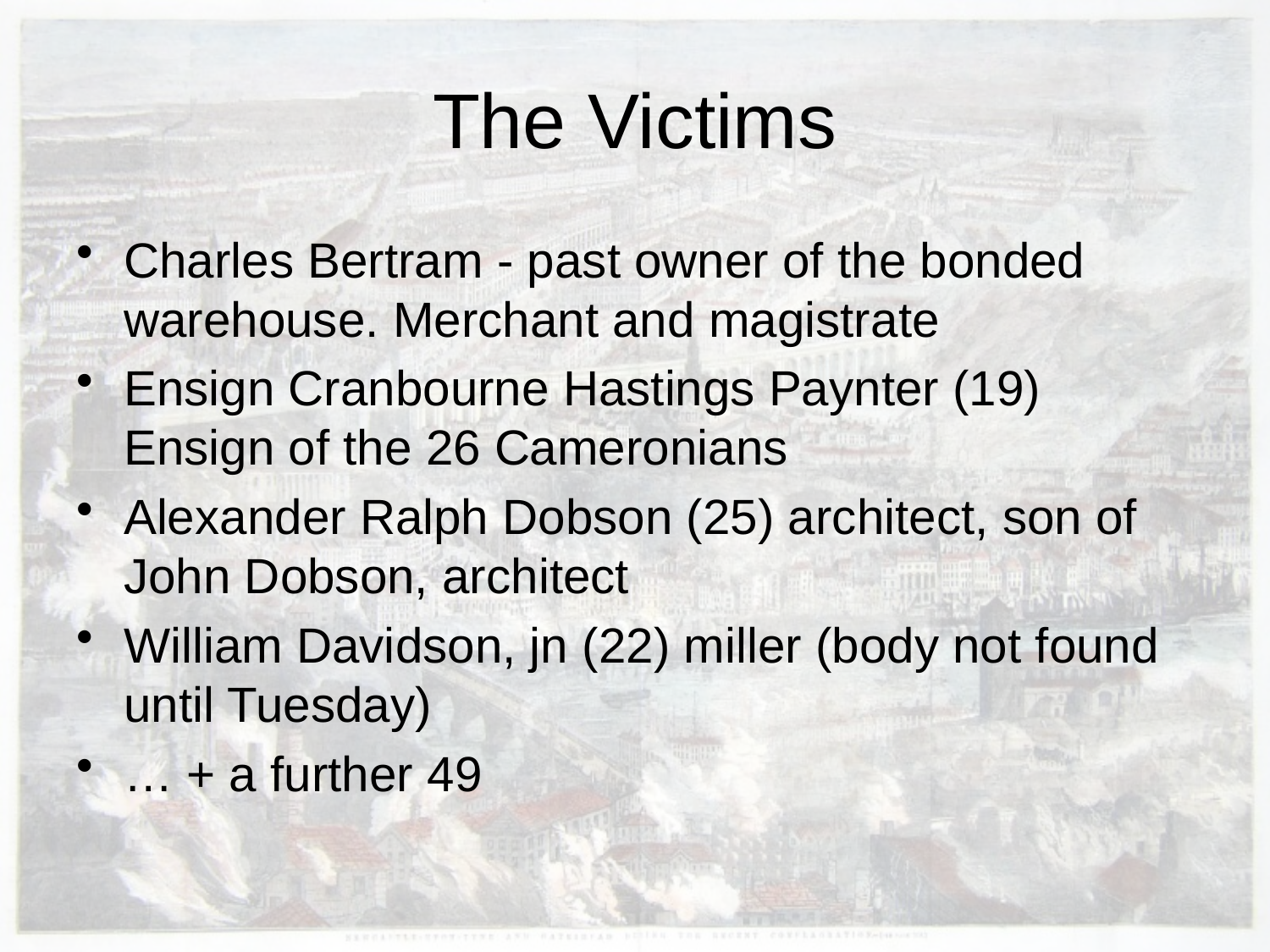

# The Victims
Charles Bertram - past owner of the bonded warehouse. Merchant and magistrate
Ensign Cranbourne Hastings Paynter (19) Ensign of the 26 Cameronians
Alexander Ralph Dobson (25) architect, son of John Dobson, architect
William Davidson, jn (22) miller (body not found until Tuesday)
… + a further 49